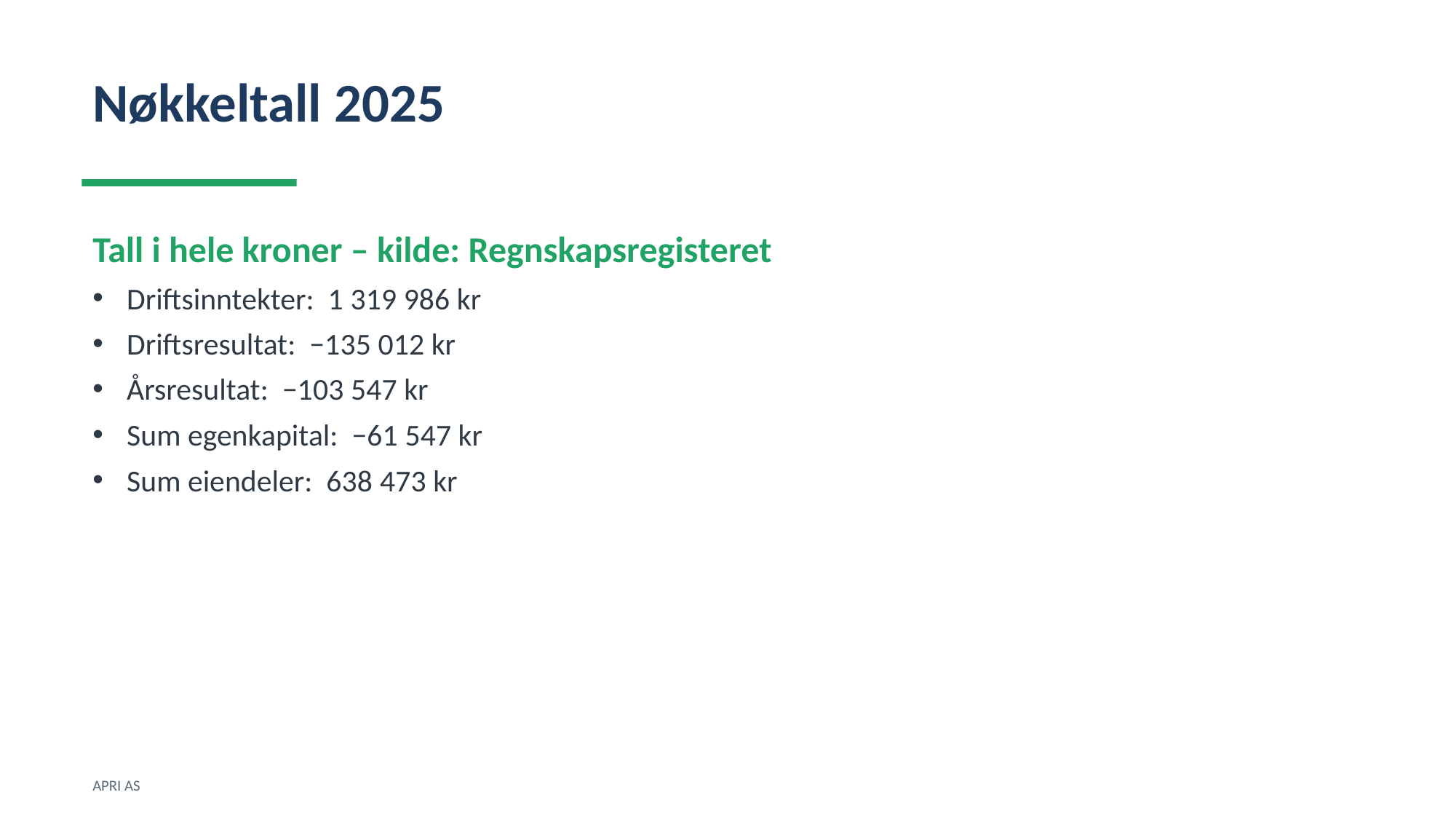

Nøkkeltall 2025

Tall i hele kroner – kilde: Regnskapsregisteret
Driftsinntekter:  1 319 986 kr
Driftsresultat:  −135 012 kr
Årsresultat:  −103 547 kr
Sum egenkapital:  −61 547 kr
Sum eiendeler:  638 473 kr
APRI AS